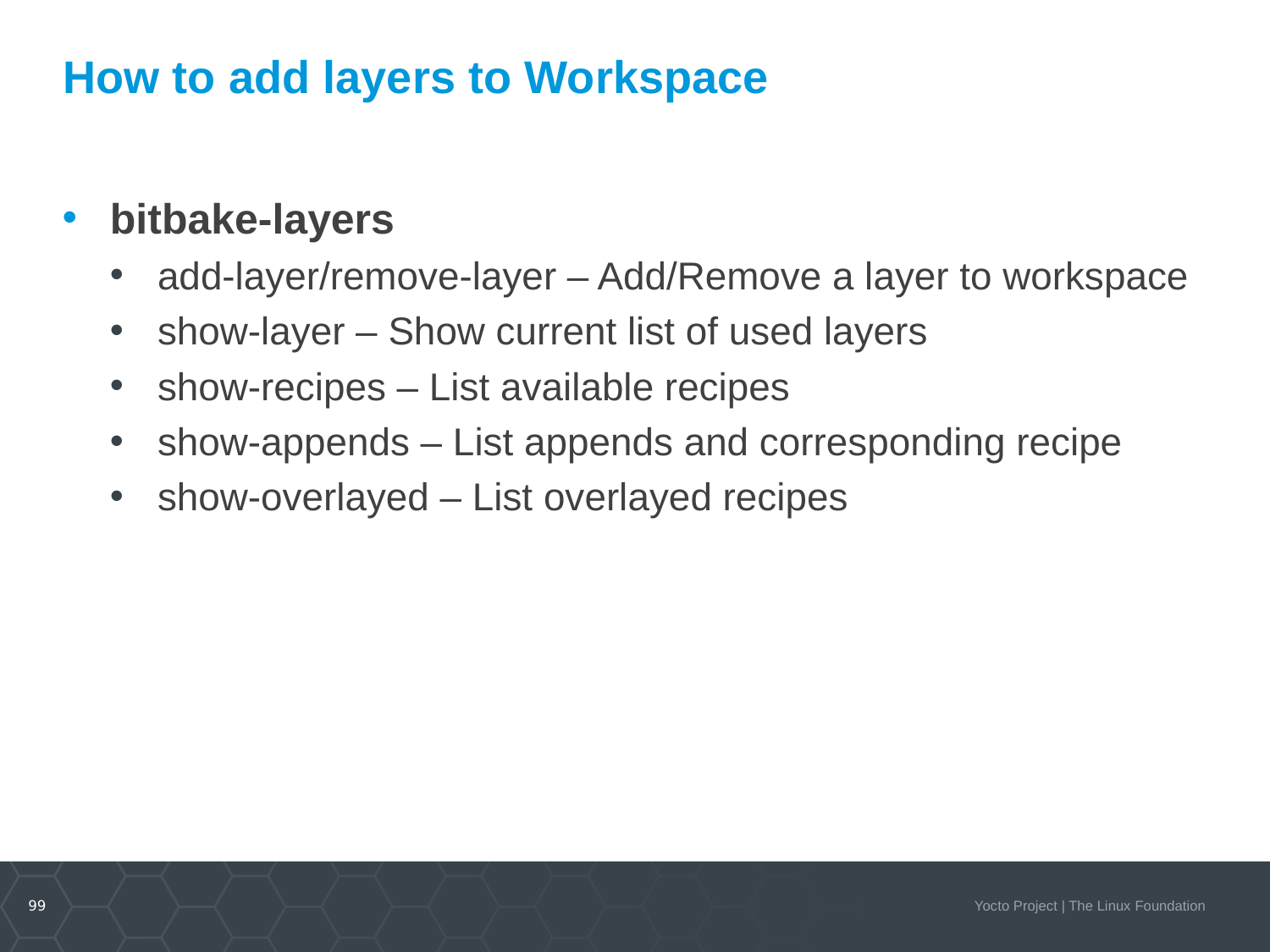

# How to add layers to Workspace
bitbake-layers
add-layer/remove-layer – Add/Remove a layer to workspace
show-layer – Show current list of used layers
show-recipes – List available recipes
show-appends – List appends and corresponding recipe
show-overlayed – List overlayed recipes